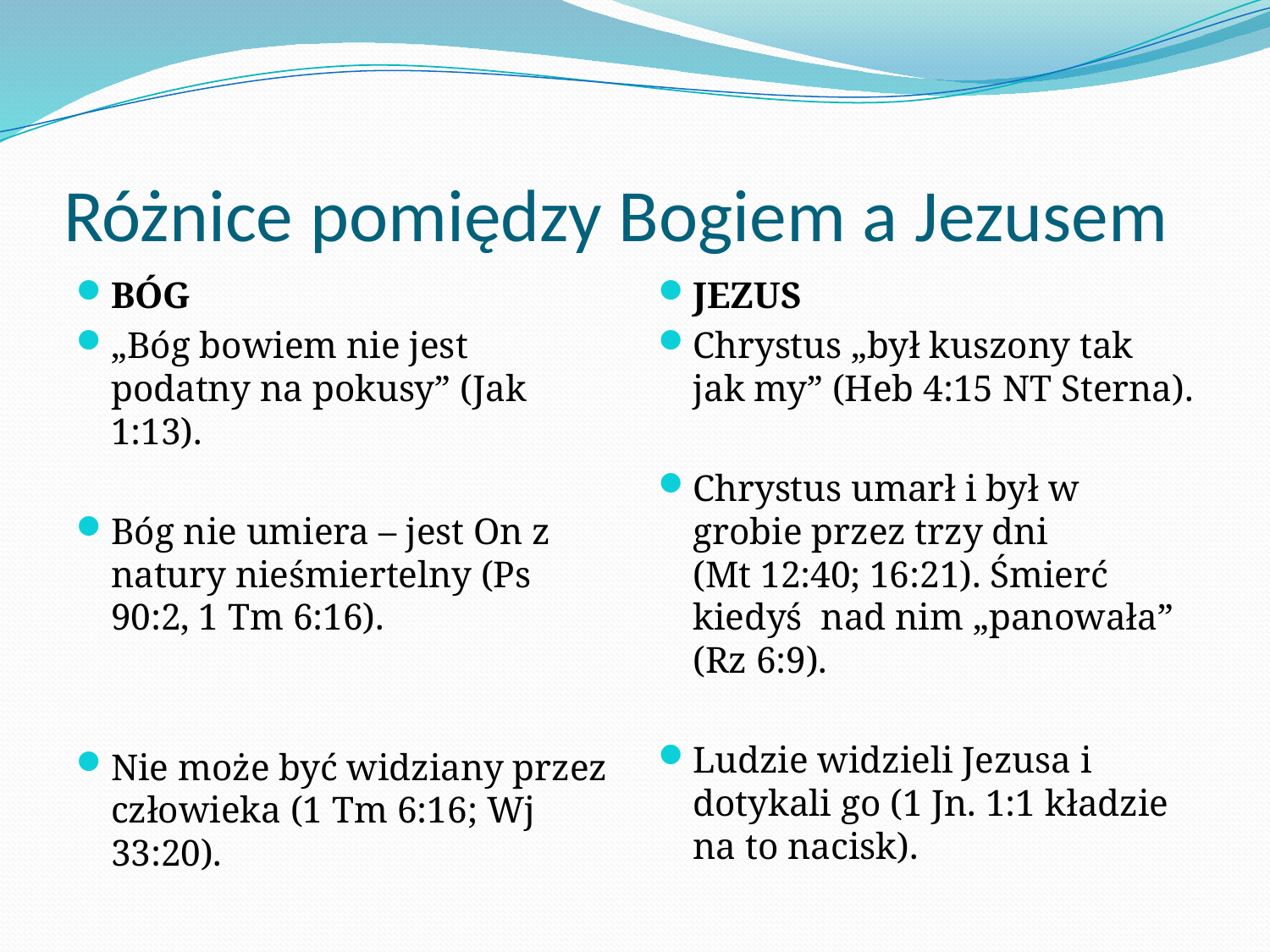

# Różnice pomiędzy Bogiem a Jezusem
BÓG
„Bóg bowiem nie jest podatny na pokusy” (Jak 1:13).

Bóg nie umiera – jest On z natury nieśmiertelny (Ps 90:2, 1 Tm 6:16).

Nie może być widziany przez człowieka (1 Tm 6:16; Wj 33:20).

JEZUS
Chrystus „był kuszony tak jak my” (Heb 4:15 NT Sterna).

Chrystus umarł i był w grobie przez trzy dni (Mt 12:40; 16:21). Śmierć kiedyś  nad nim „panowała” (Rz 6:9).

Ludzie widzieli Jezusa i dotykali go (1 Jn. 1:1 kładzie na to nacisk).